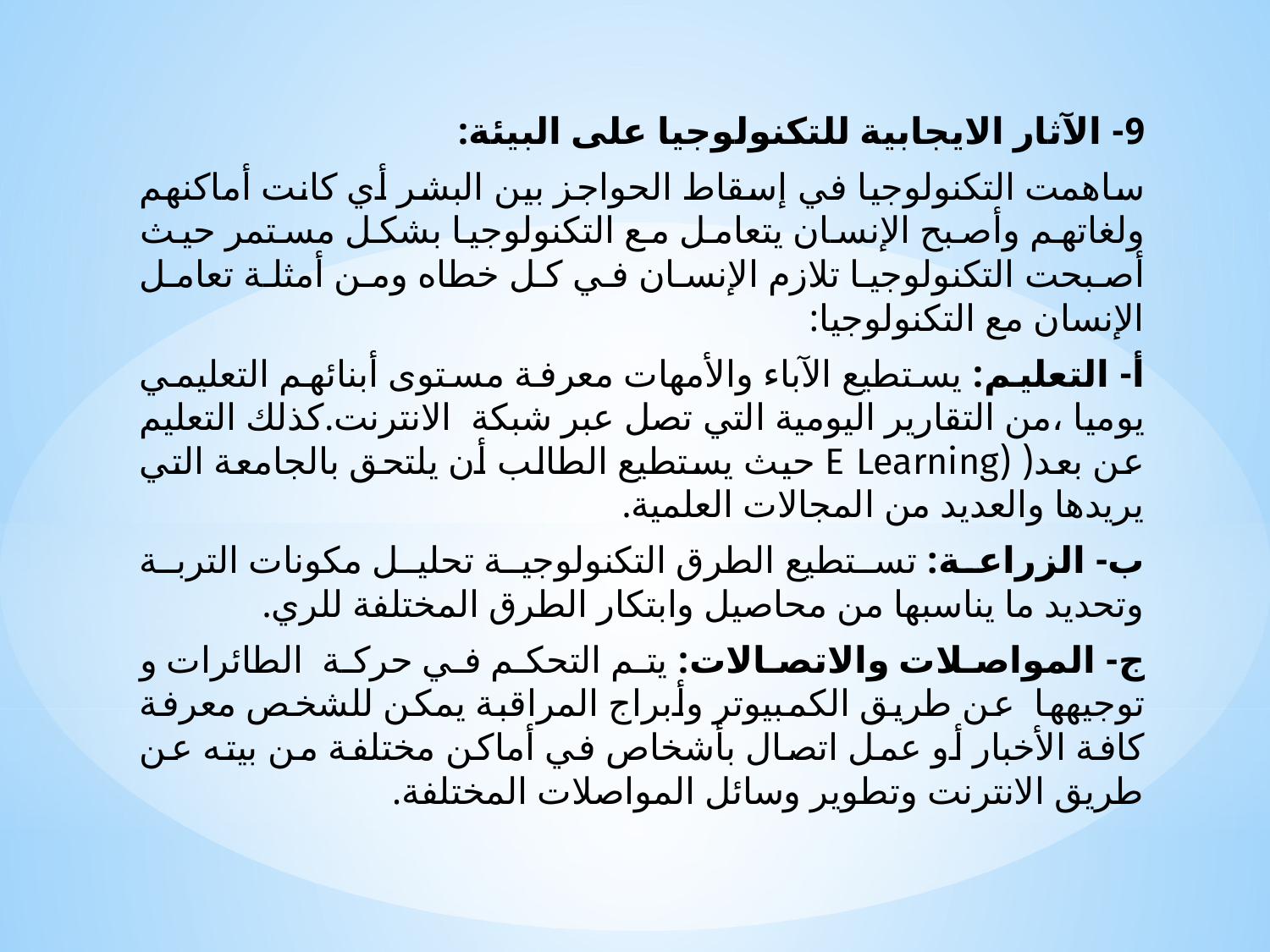

9- الآثار الايجابية للتكنولوجيا على البيئة:
ساهمت التكنولوجيا في إسقاط الحواجز بين البشر أي كانت أماكنهم ولغاتهم وأصبح الإنسان يتعامل مع التكنولوجيا بشكل مستمر حيث أصبحت التكنولوجيا تلازم الإنسان في كل خطاه ومن أمثلة تعامل الإنسان مع التكنولوجيا:
أ- التعليم: يستطيع الآباء والأمهات معرفة مستوى أبنائهم التعليمي يوميا ،من التقارير اليومية التي تصل عبر شبكة  الانترنت.كذلك التعليم عن بعد( (E Learning حيث يستطيع الطالب أن يلتحق بالجامعة التي يريدها والعديد من المجالات العلمية.
ب- الزراعة: تستطيع الطرق التكنولوجية تحليل مكونات التربة وتحديد ما يناسبها من محاصيل وابتكار الطرق المختلفة للري.
ج- المواصلات والاتصالات: يتم التحكم في حركة  الطائرات و توجيهها  عن طريق الكمبيوتر وأبراج المراقبة يمكن للشخص معرفة كافة الأخبار أو عمل اتصال بأشخاص في أماكن مختلفة من بيته عن طريق الانترنت وتطوير وسائل المواصلات المختلفة.